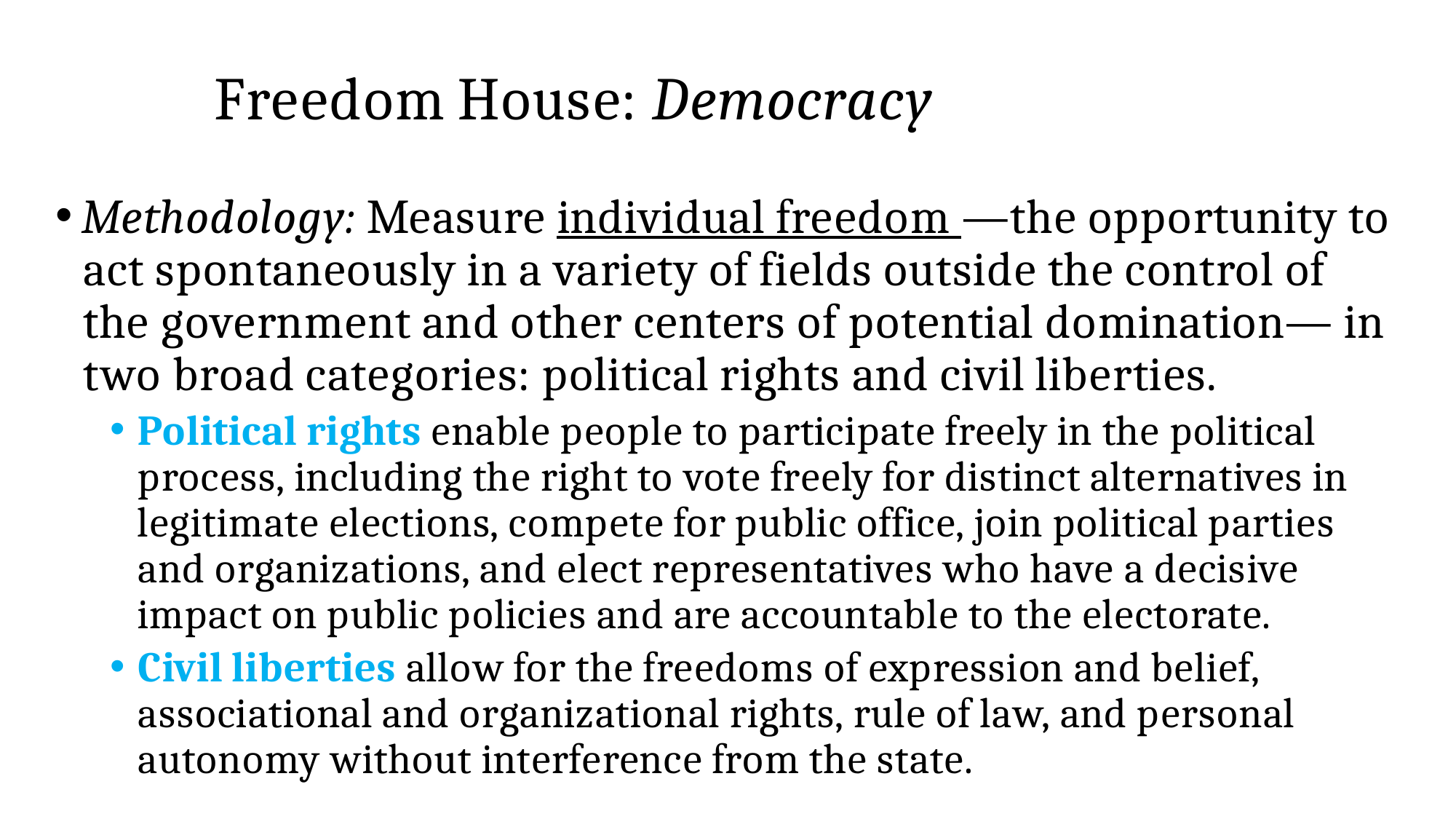

# Freedom House: Democracy
Methodology: Measure individual freedom —the opportunity to act spontaneously in a variety of fields outside the control of the government and other centers of potential domination— in two broad categories: political rights and civil liberties.
Political rights enable people to participate freely in the political process, including the right to vote freely for distinct alternatives in legitimate elections, compete for public office, join political parties and organizations, and elect representatives who have a decisive impact on public policies and are accountable to the electorate.
Civil liberties allow for the freedoms of expression and belief, associational and organizational rights, rule of law, and personal autonomy without interference from the state.